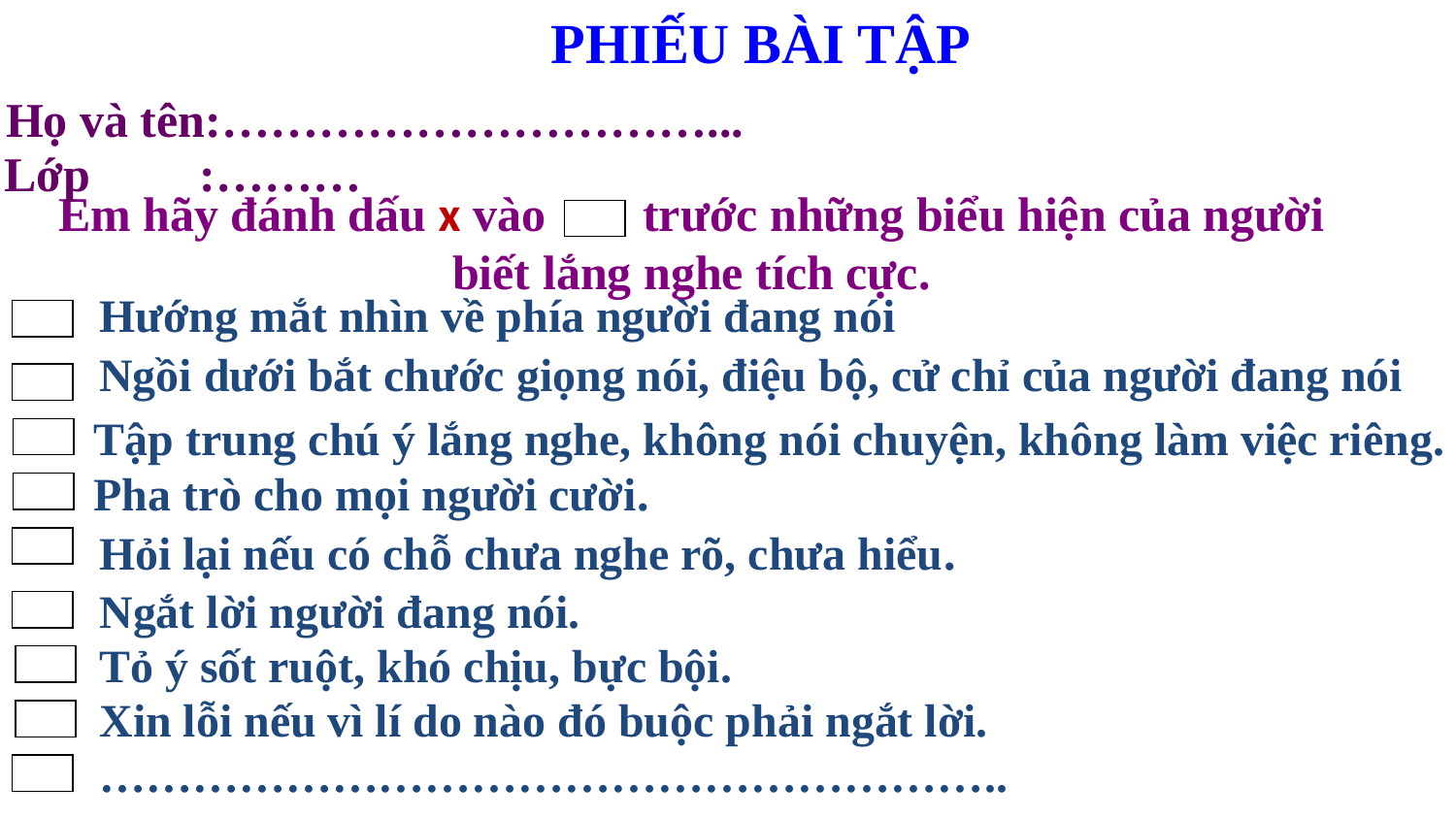

PHIẾU BÀI TẬP
Họ và tên:…………………………...

Lớp         :………

Em hãy đánh dấu x vào        trước những biểu hiện của người biết lắng nghe tích cực.

Hướng mắt nhìn về phía người đang nói

Ngồi dưới bắt chước giọng nói, điệu bộ, cử chỉ của người đang nói

Tập trung chú ý lắng nghe, không nói chuyện, không làm việc riêng.

Pha trò cho mọi người cười.

Hỏi lại nếu có chỗ chưa nghe rõ, chưa hiểu.

Ngắt lời người đang nói.

Tỏ ý sốt ruột, khó chịu, bực bội.

Xin lỗi nếu vì lí do nào đó buộc phải ngắt lời.

…………………………………………………..